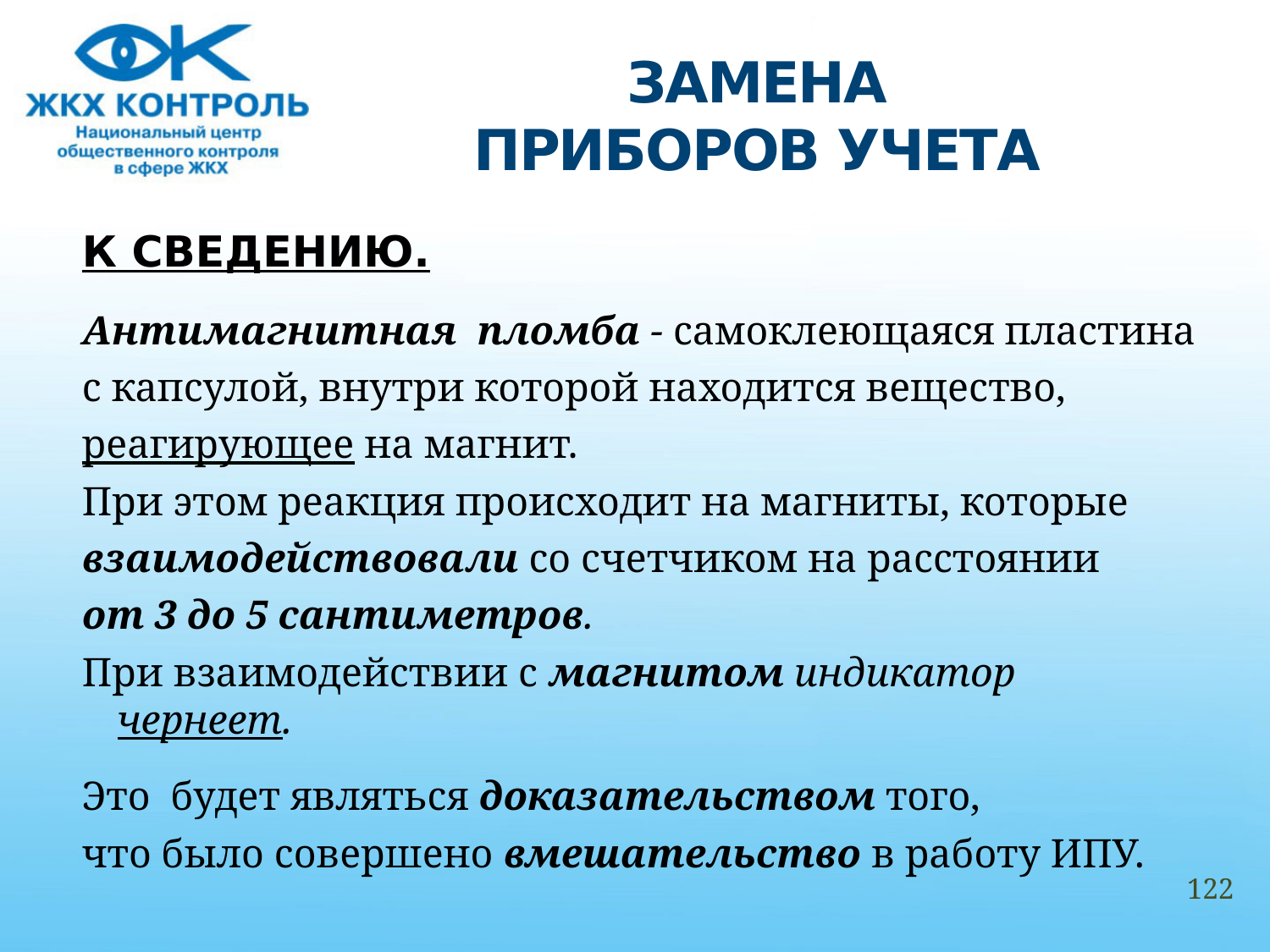

# ЗАМЕНА ПРИБОРОВ УЧЕТА
К СВЕДЕНИЮ.
Антимагнитная  пломба - самоклеющаяся пластина
с капсулой, внутри которой находится вещество,
реагирующее на магнит.
При этом реакция происходит на магниты, которые
взаимодействовали со счетчиком на расстоянии
от 3 до 5 сантиметров.
При взаимодействии с магнитом индикатор чернеет.
Это  будет являться доказательством того,
что было совершено вмешательство в работу ИПУ.
122